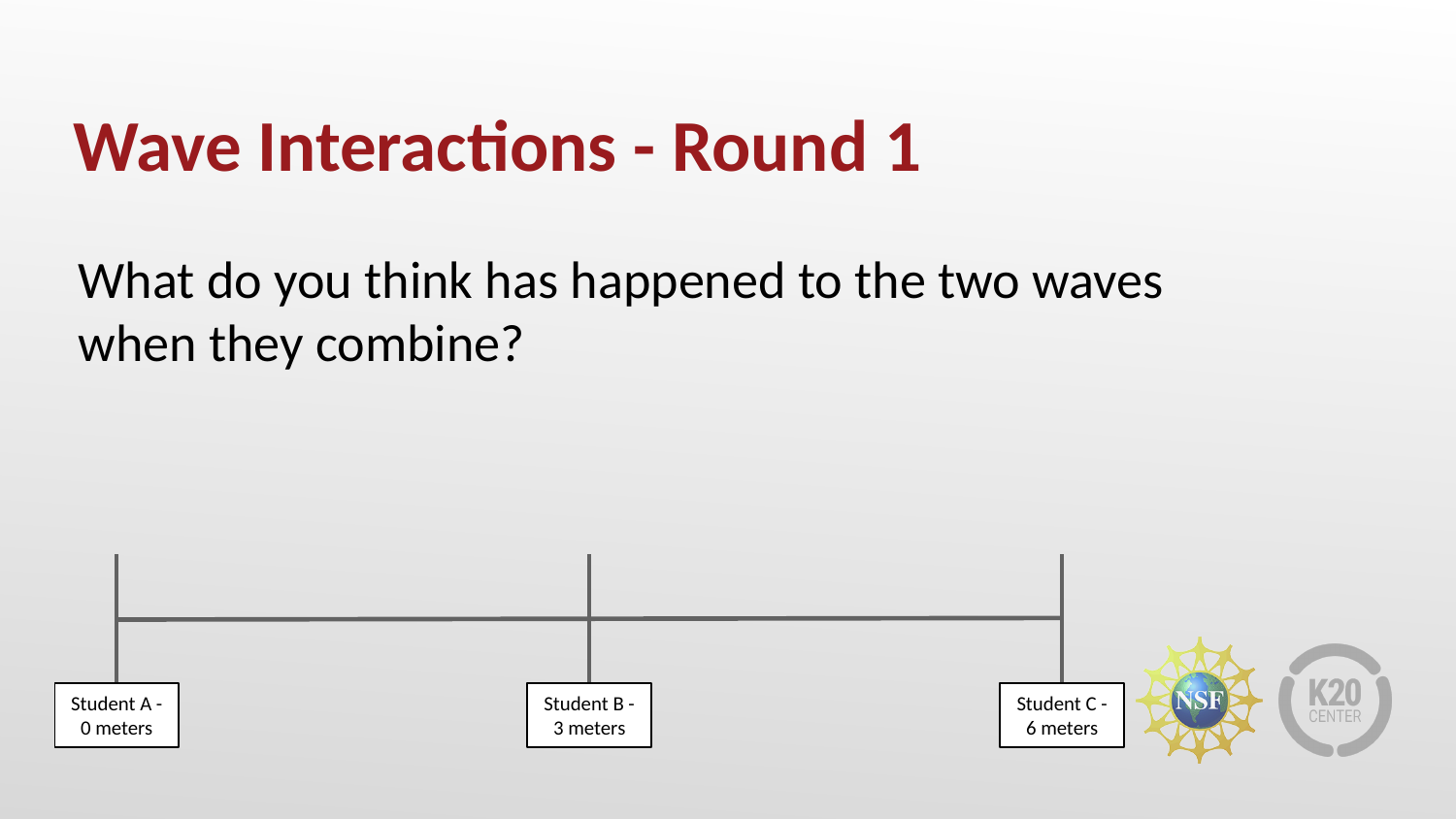

# Wave Interactions - Round 1
What do you think has happened to the two waves when they combine?
Student A - 0 meters
Student B - 3 meters
Student C - 6 meters